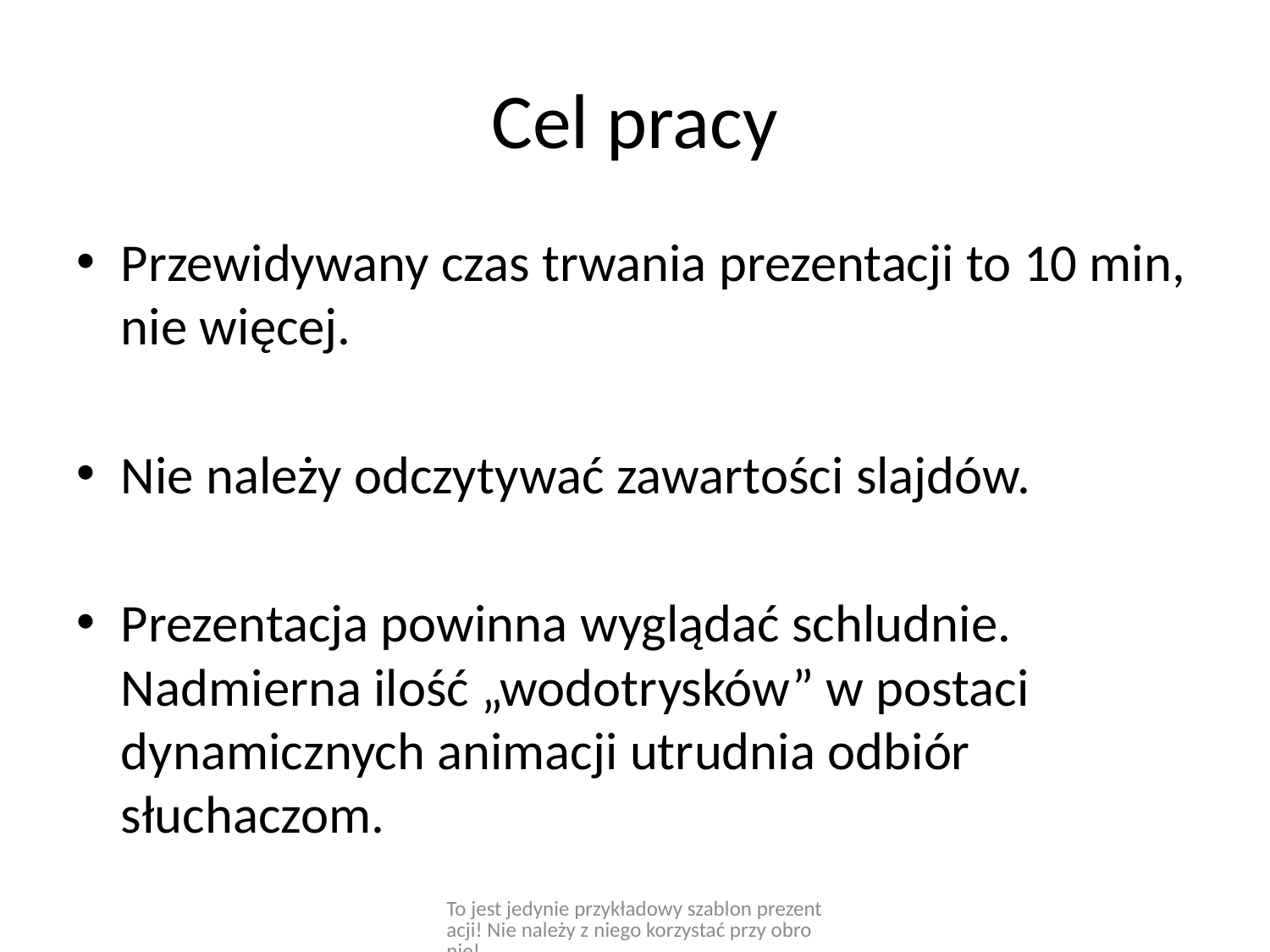

# Cel pracy
Przewidywany czas trwania prezentacji to 10 min, nie więcej.

Nie należy odczytywać zawartości slajdów.

Prezentacja powinna wyglądać schludnie. Nadmierna ilość „wodotrysków” w postaci dynamicznych animacji utrudnia odbiór słuchaczom.
To jest jedynie przykładowy szablon prezentacji! Nie należy z niego korzystać przy obronie!